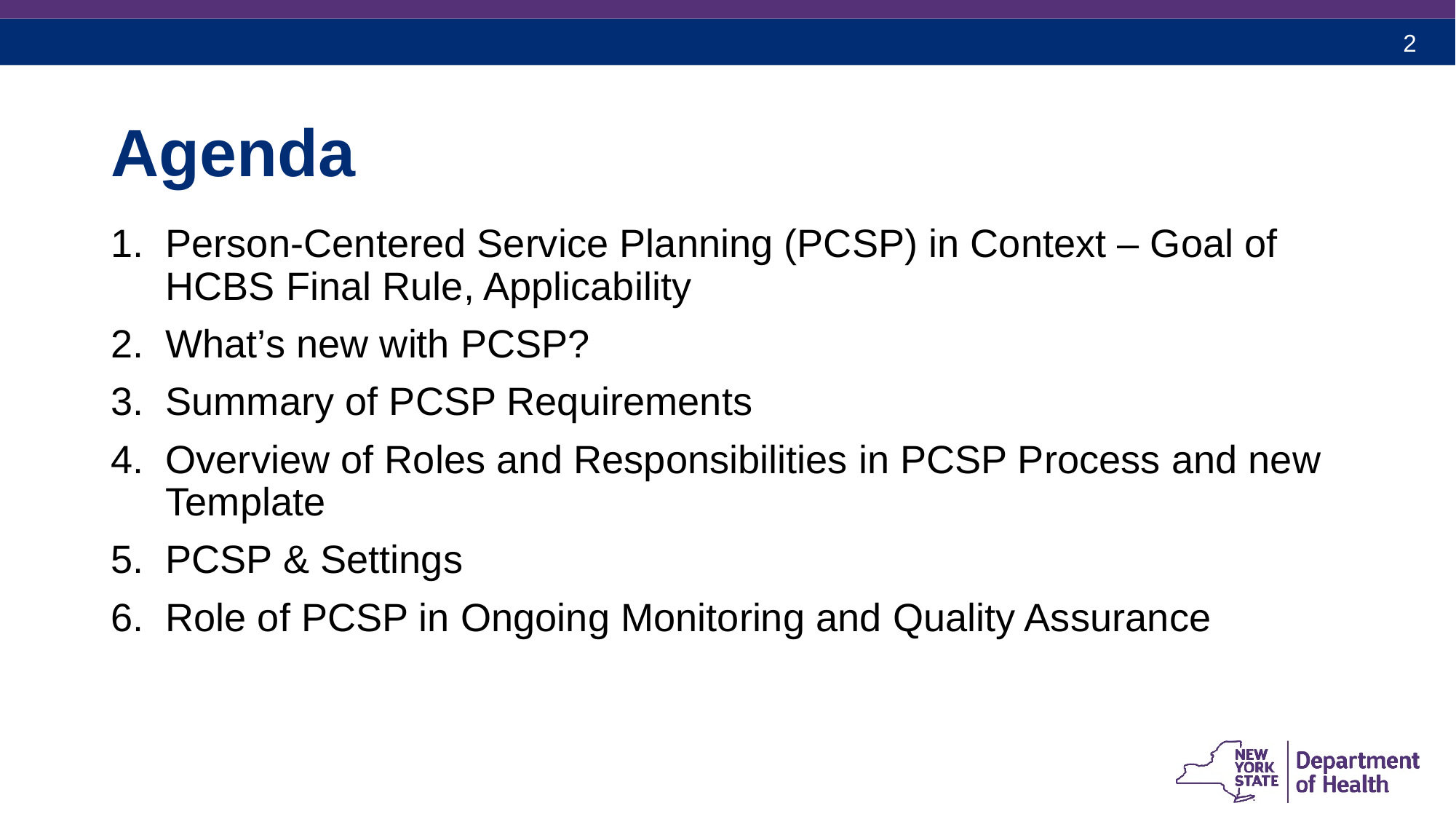

# Agenda
Person-Centered Service Planning (PCSP) in Context – Goal of HCBS Final Rule, Applicability
What’s new with PCSP?
Summary of PCSP Requirements
Overview of Roles and Responsibilities in PCSP Process and new Template
PCSP & Settings
Role of PCSP in Ongoing Monitoring and Quality Assurance